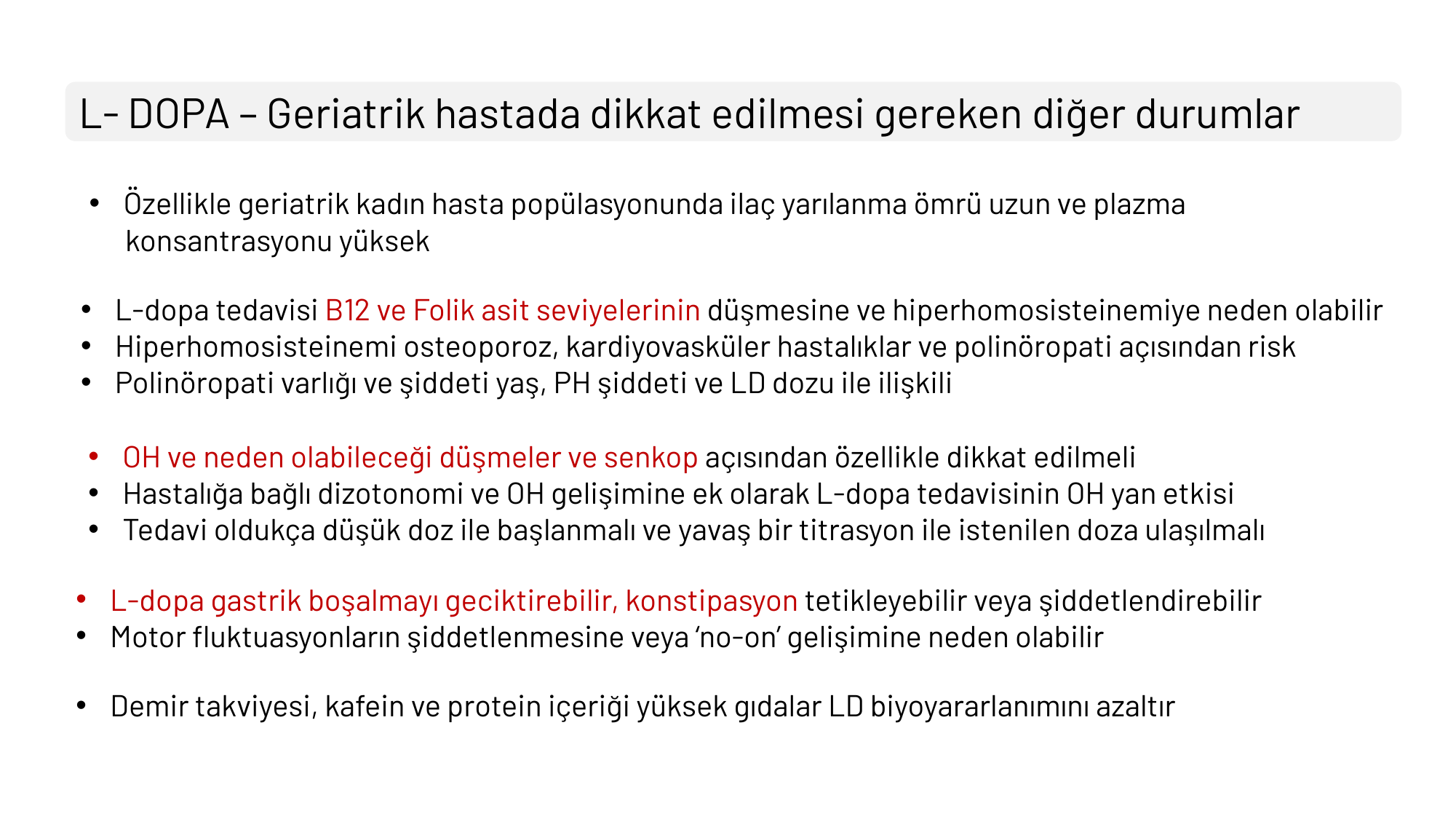

L- DOPA – Geriatrik hastada dikkat edilmesi gereken diğer durumlar
Özellikle geriatrik kadın hasta popülasyonunda ilaç yarılanma ömrü uzun ve plazma
      konsantrasyonu yüksek
L-dopa tedavisi B12 ve Folik asit seviyelerinin düşmesine ve hiperhomosisteinemiye neden olabilir
Hiperhomosisteinemi osteoporoz, kardiyovasküler hastalıklar ve polinöropati açısından risk
Polinöropati varlığı ve şiddeti yaş, PH şiddeti ve LD dozu ile ilişkili
OH ve neden olabileceği düşmeler ve senkop açısından özellikle dikkat edilmeli
Hastalığa bağlı dizotonomi ve OH gelişimine ek olarak L-dopa tedavisinin OH yan etkisi
Tedavi oldukça düşük doz ile başlanmalı ve yavaş bir titrasyon ile istenilen doza ulaşılmalı
L-dopa gastrik boşalmayı geciktirebilir, konstipasyon tetikleyebilir veya şiddetlendirebilir
Motor fluktuasyonların şiddetlenmesine veya ‘no-on’ gelişimine neden olabilir
Demir takviyesi, kafein ve protein içeriği yüksek gıdalar LD biyoyararlanımını azaltır